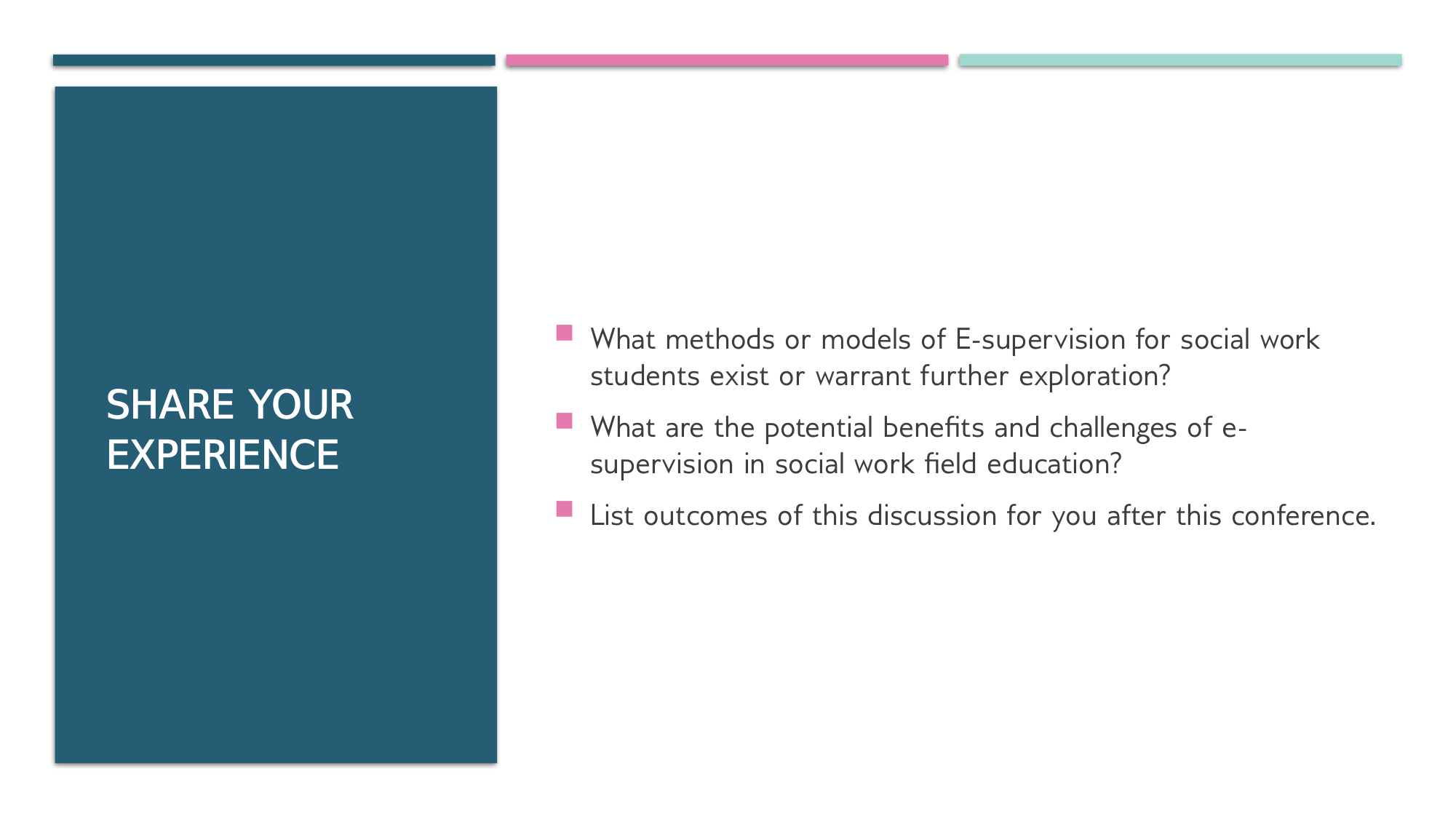

# SHARE YOUR EXPERIENCE
What methods or models of E-supervision for social work students exist or warrant further exploration?
What are the potential benefits and challenges of e-supervision in social work field education?
List outcomes of this discussion for you after this conference.